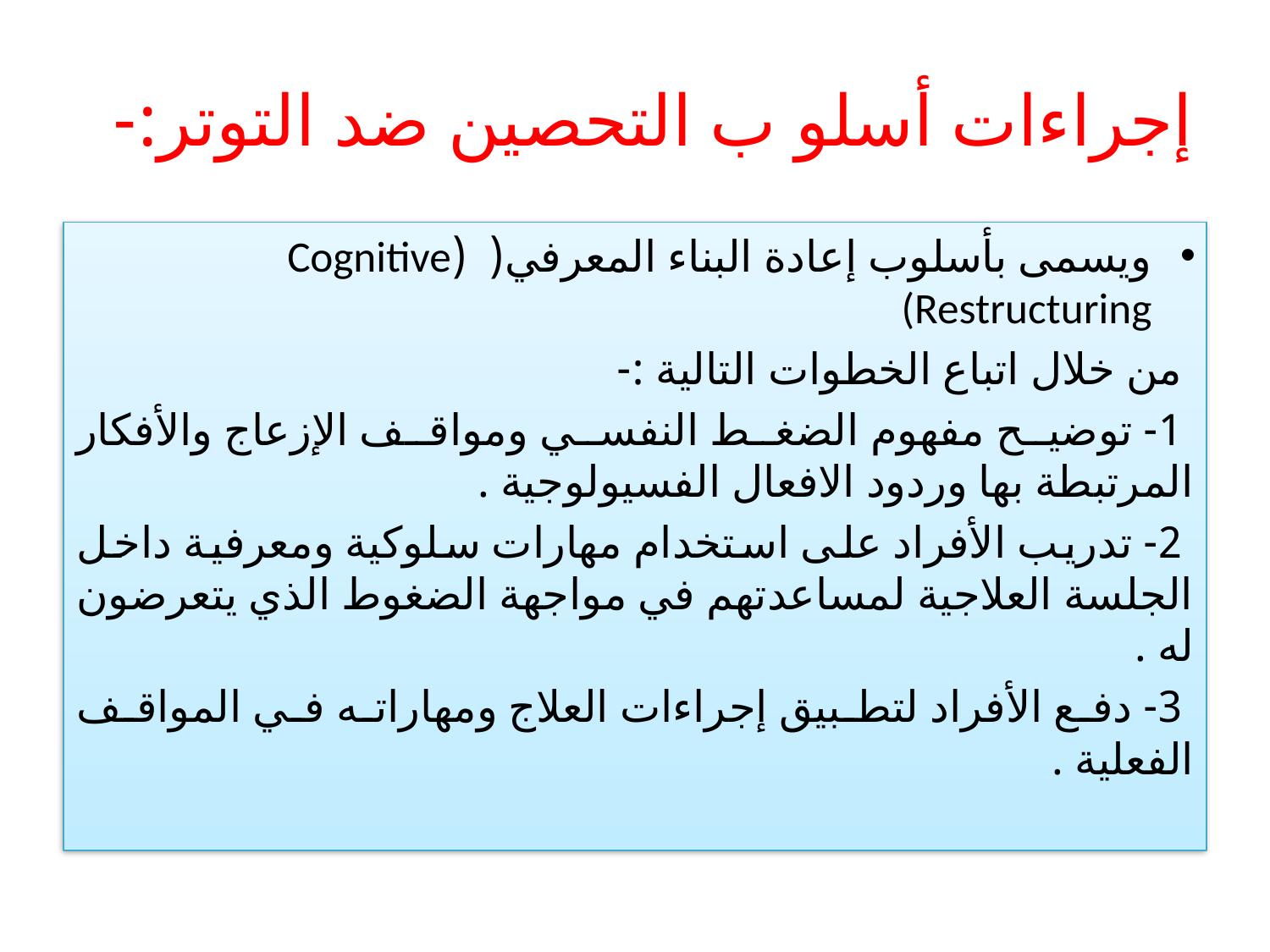

# إجراءات أسلو ب التحصين ضد التوتر:-
ويسمى بأسلوب إعادة البناء المعرفي(  (Cognitive (Restructuring
 من خلال اتباع الخطوات التالية :-
 1- توضيح مفهوم الضغط النفسي ومواقف الإزعاج والأفكار المرتبطة بها وردود الافعال الفسيولوجية .
 2- تدريب الأفراد على استخدام مهارات سلوكية ومعرفية داخل الجلسة العلاجية لمساعدتهم في مواجهة الضغوط الذي يتعرضون له .
 3- دفع الأفراد لتطبيق إجراءات العلاج ومهاراته في المواقف الفعلية .